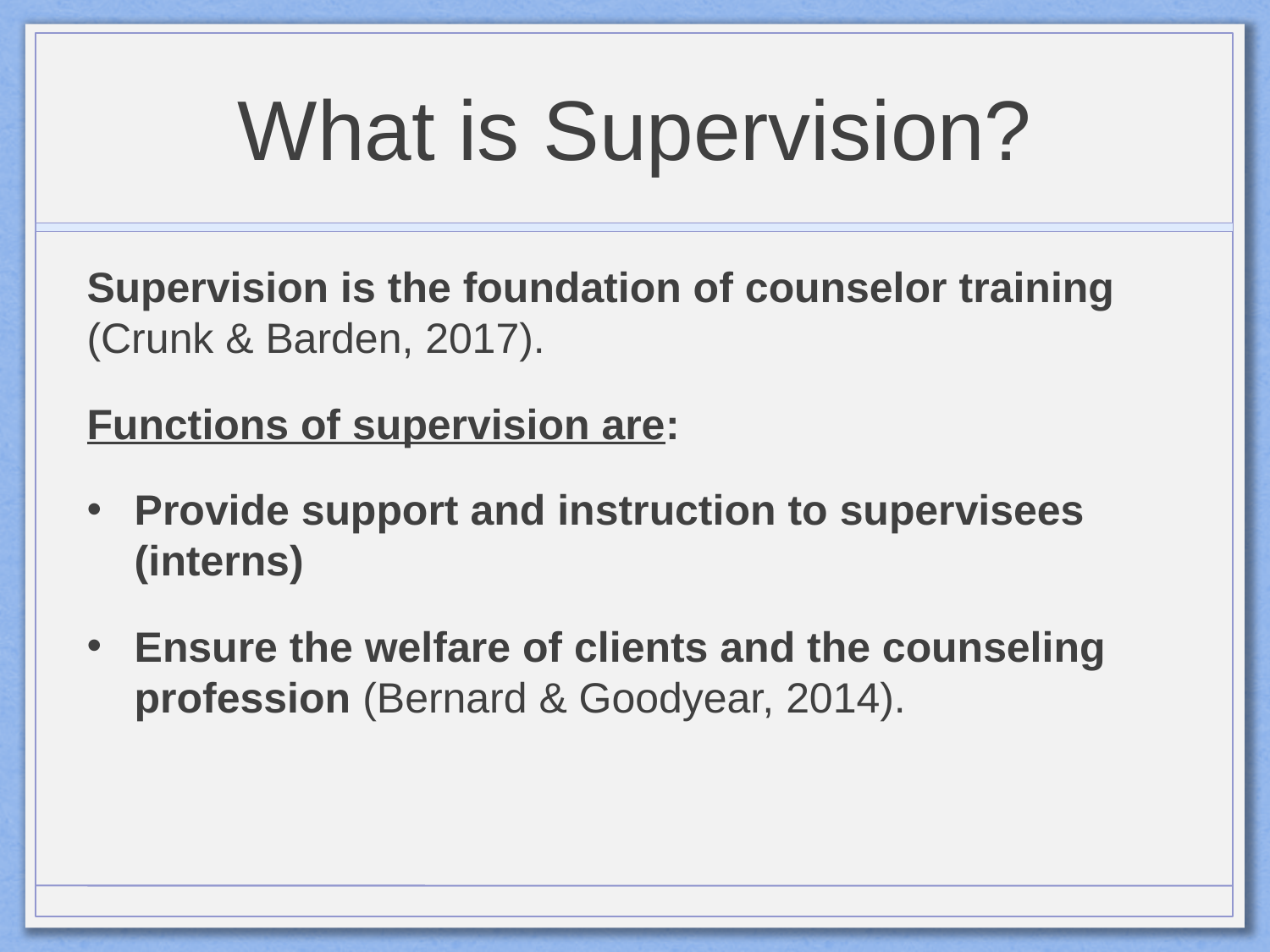

# What is Supervision?
Supervision is the foundation of counselor training (Crunk & Barden, 2017).
Functions of supervision are:
Provide support and instruction to supervisees (interns)
Ensure the welfare of clients and the counseling profession (Bernard & Goodyear, 2014).